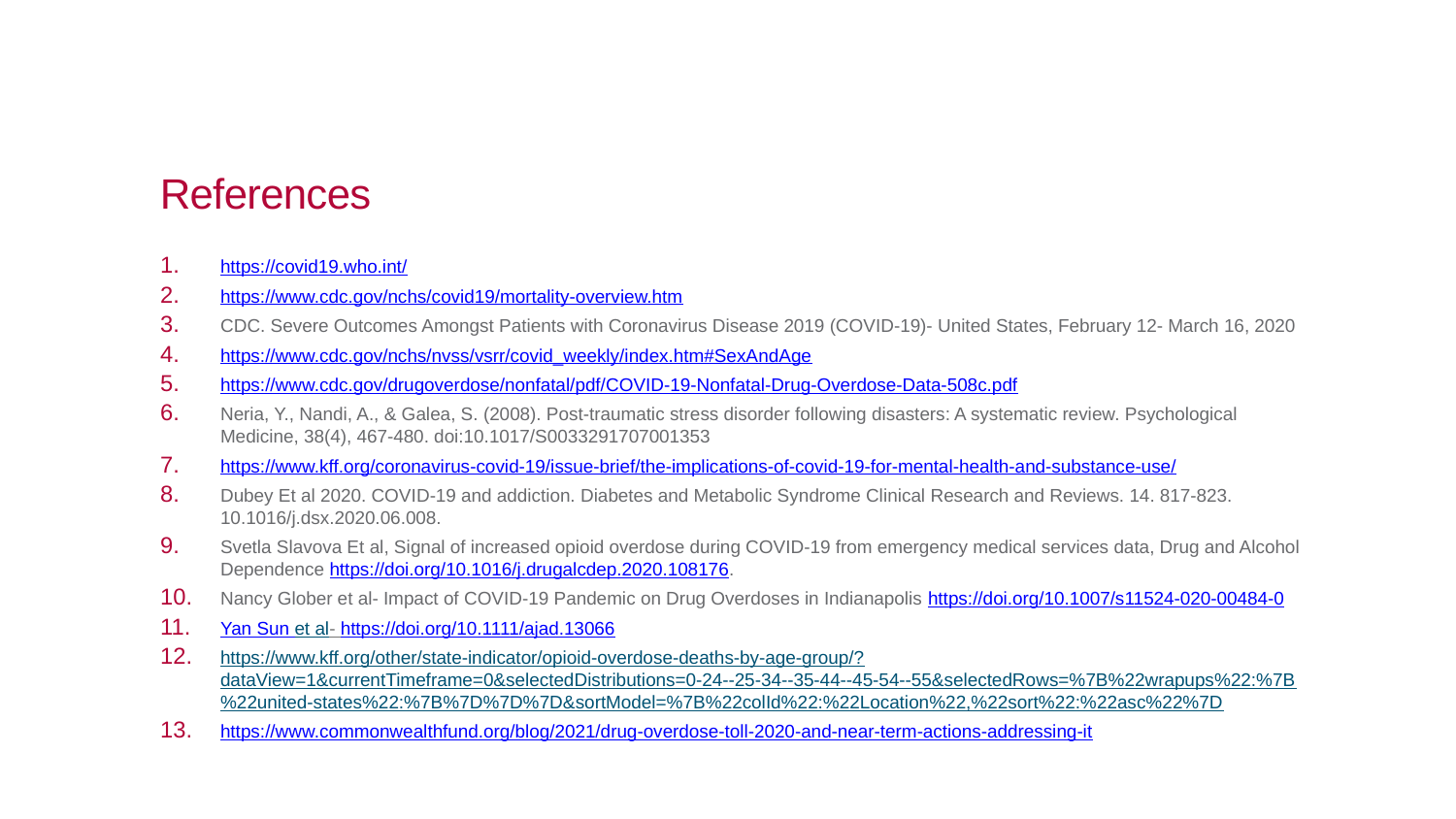

# References
https://covid19.who.int/
https://www.cdc.gov/nchs/covid19/mortality-overview.htm
CDC. Severe Outcomes Amongst Patients with Coronavirus Disease 2019 (COVID-19)- United States, February 12- March 16, 2020
https://www.cdc.gov/nchs/nvss/vsrr/covid_weekly/index.htm#SexAndAge
https://www.cdc.gov/drugoverdose/nonfatal/pdf/COVID-19-Nonfatal-Drug-Overdose-Data-508c.pdf
Neria, Y., Nandi, A., & Galea, S. (2008). Post-traumatic stress disorder following disasters: A systematic review. Psychological Medicine, 38(4), 467-480. doi:10.1017/S0033291707001353
https://www.kff.org/coronavirus-covid-19/issue-brief/the-implications-of-covid-19-for-mental-health-and-substance-use/
Dubey Et al 2020. COVID-19 and addiction. Diabetes and Metabolic Syndrome Clinical Research and Reviews. 14. 817-823. 10.1016/j.dsx.2020.06.008.
Svetla Slavova Et al, Signal of increased opioid overdose during COVID-19 from emergency medical services data, Drug and Alcohol Dependence https://doi.org/10.1016/j.drugalcdep.2020.108176.
Nancy Glober et al- Impact of COVID-19 Pandemic on Drug Overdoses in Indianapolis https://doi.org/10.1007/s11524-020-00484-0
Yan Sun et al- https://doi.org/10.1111/ajad.13066
https://www.kff.org/other/state-indicator/opioid-overdose-deaths-by-age-group/?dataView=1&currentTimeframe=0&selectedDistributions=0-24--25-34--35-44--45-54--55&selectedRows=%7B%22wrapups%22:%7B%22united-states%22:%7B%7D%7D%7D&sortModel=%7B%22colId%22:%22Location%22,%22sort%22:%22asc%22%7D
https://www.commonwealthfund.org/blog/2021/drug-overdose-toll-2020-and-near-term-actions-addressing-it